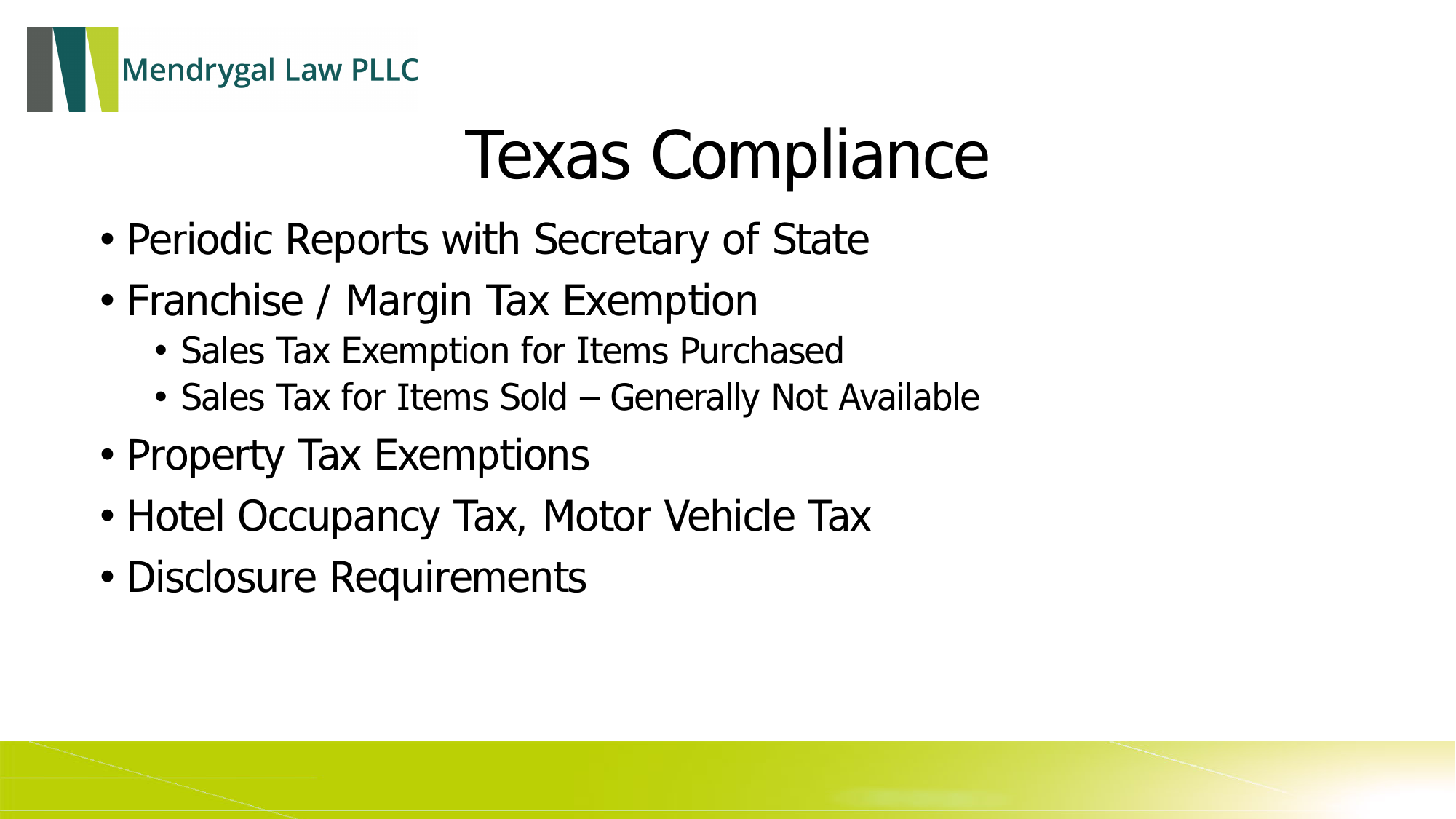

# Texas Compliance
Periodic Reports with Secretary of State
Franchise / Margin Tax Exemption
Sales Tax Exemption for Items Purchased
Sales Tax for Items Sold – Generally Not Available
Property Tax Exemptions
Hotel Occupancy Tax, Motor Vehicle Tax
Disclosure Requirements